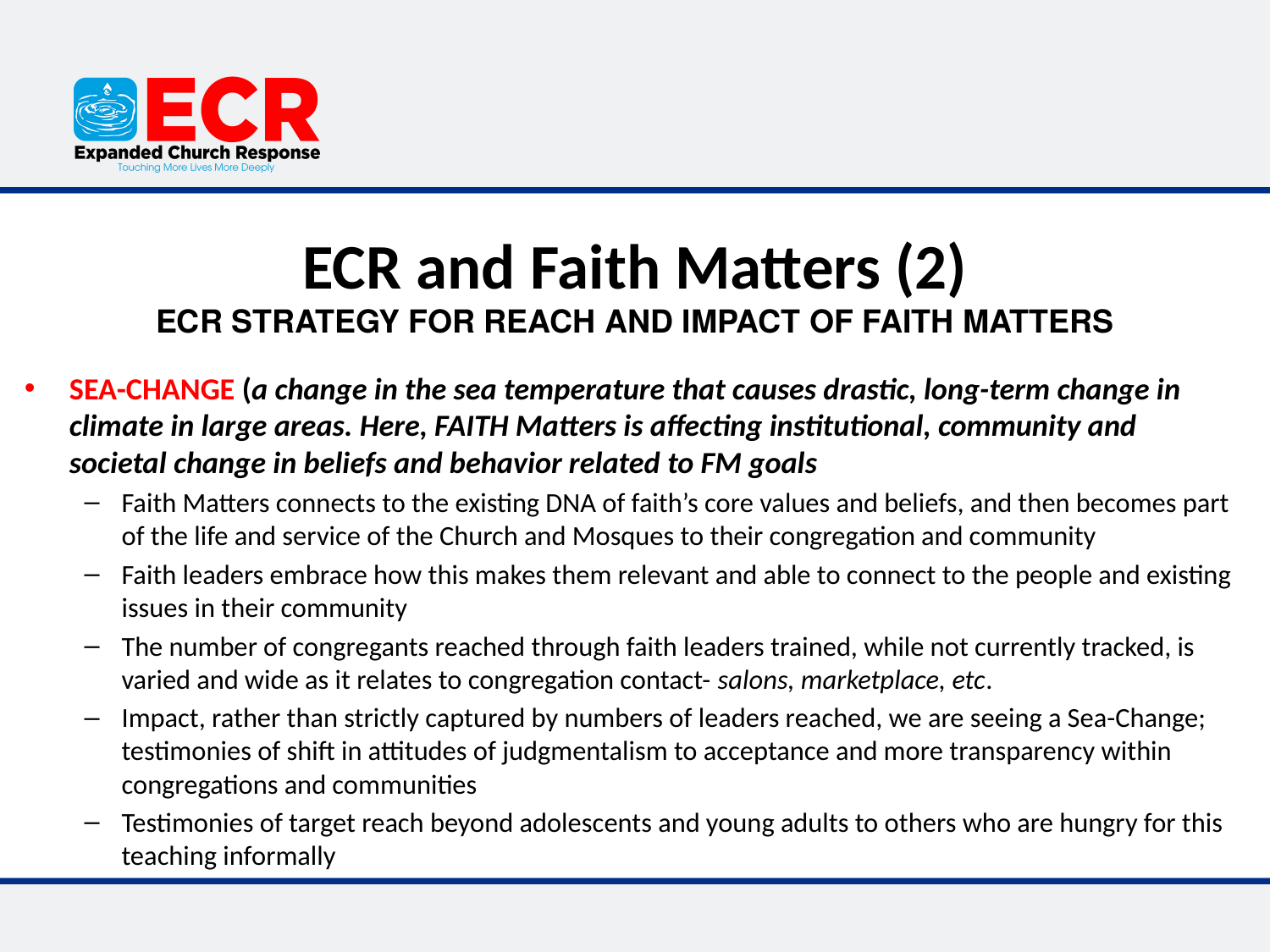

# ECR and Faith Matters (2) ECR STRATEGY FOR REACH AND IMPACT OF FAITH MATTERS
SEA-CHANGE (a change in the sea temperature that causes drastic, long-term change in climate in large areas. Here, FAITH Matters is affecting institutional, community and societal change in beliefs and behavior related to FM goals
Faith Matters connects to the existing DNA of faith’s core values and beliefs, and then becomes part of the life and service of the Church and Mosques to their congregation and community
Faith leaders embrace how this makes them relevant and able to connect to the people and existing issues in their community
The number of congregants reached through faith leaders trained, while not currently tracked, is varied and wide as it relates to congregation contact- salons, marketplace, etc.
Impact, rather than strictly captured by numbers of leaders reached, we are seeing a Sea-Change; testimonies of shift in attitudes of judgmentalism to acceptance and more transparency within congregations and communities
Testimonies of target reach beyond adolescents and young adults to others who are hungry for this teaching informally